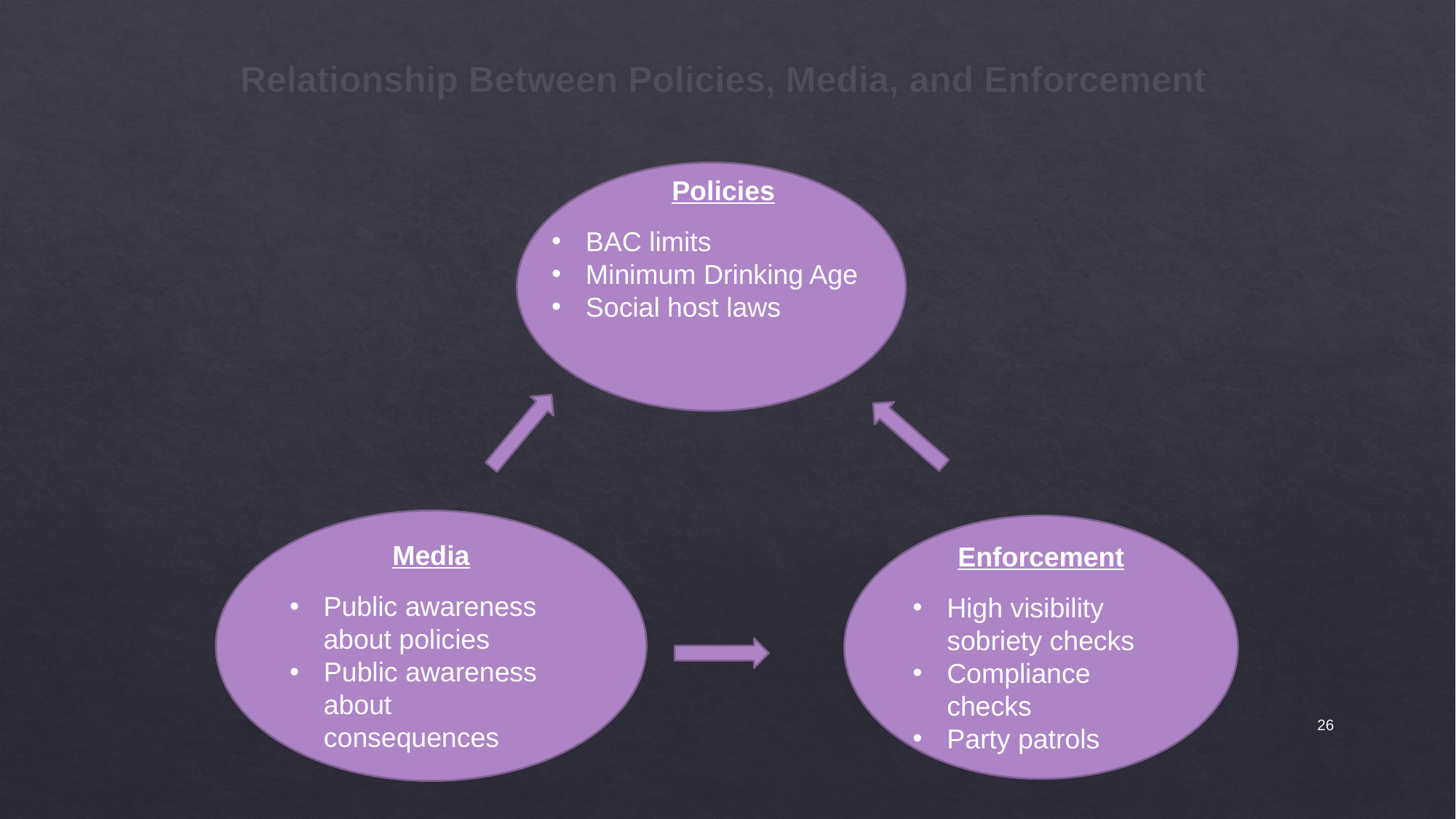

# Relationship Between Policies, Media, and Enforcement

Policies

BAC limits
Minimum Drinking Age
Social host laws

Media

Public awareness about policies
Public awareness about consequences
Enforcement

High visibility sobriety checks
Compliance checks
Party patrols

26